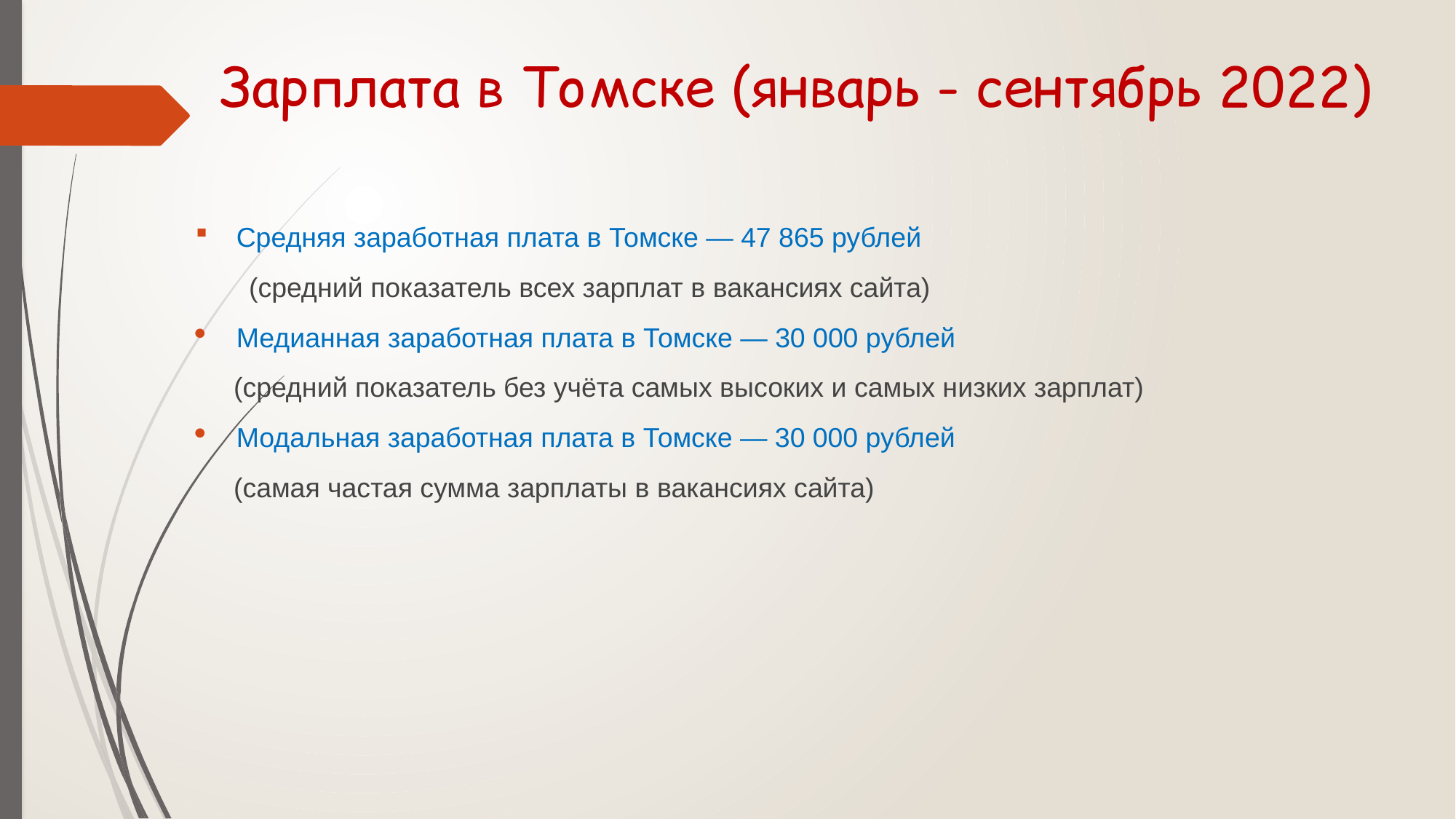

# Зарплата в Томске (январь - сентябрь 2022)

Средняя заработная плата в Томске — 47 865 рублей
       (средний показатель всех зарплат в вакансиях сайта)
Медианная заработная плата в Томске — 30 000 рублей
     (средний показатель без учёта самых высоких и самых низких зарплат)
Модальная заработная плата в Томске — 30 000 рублей
     (самая частая сумма зарплаты в вакансиях сайта)